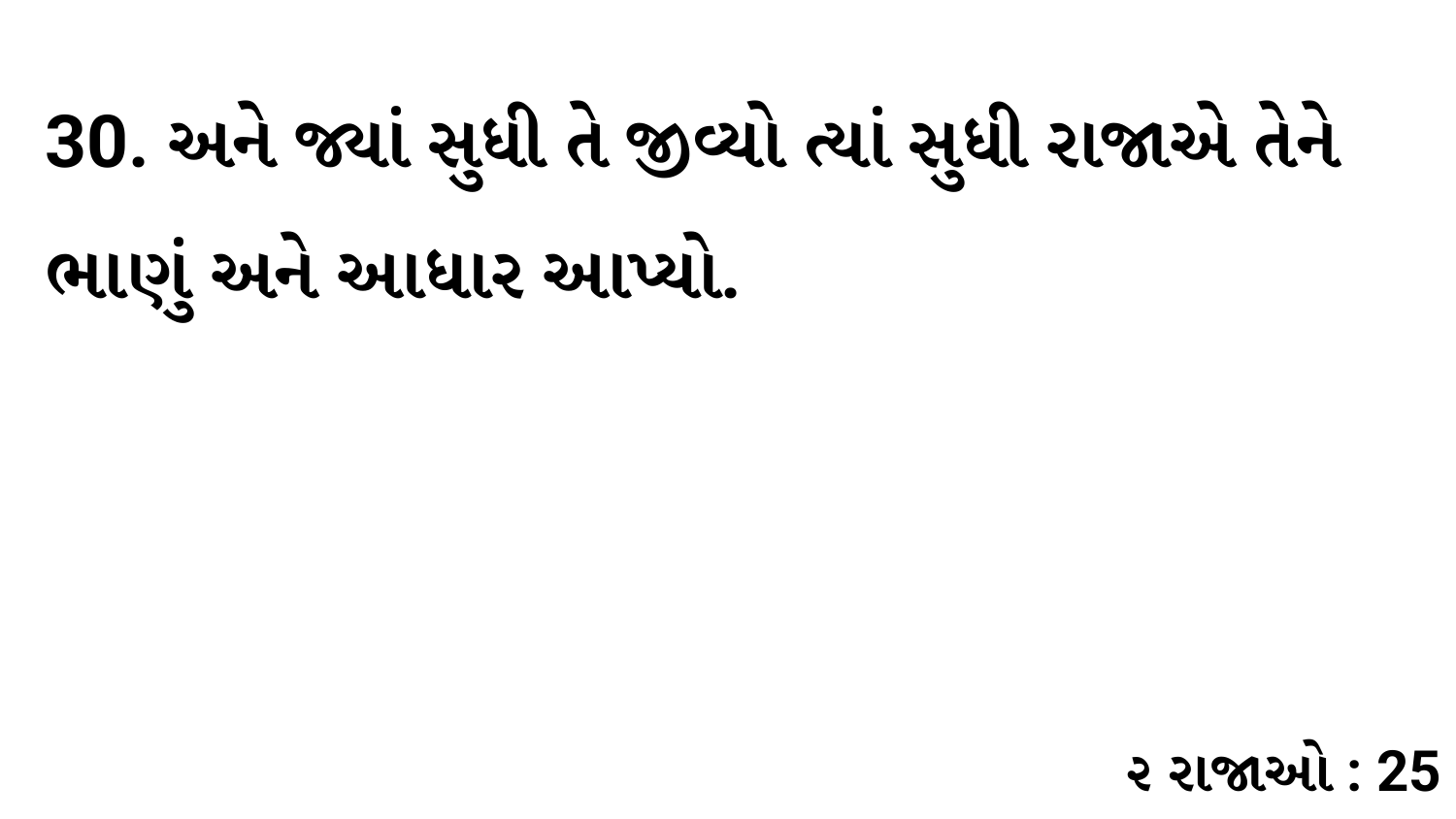

30. અને જ્યાં સુધી તે જીવ્યો ત્યાં સુધી રાજાએ તેને ભાણું અને આધાર આપ્યો. ﻿
૨ રાજાઓ : 25